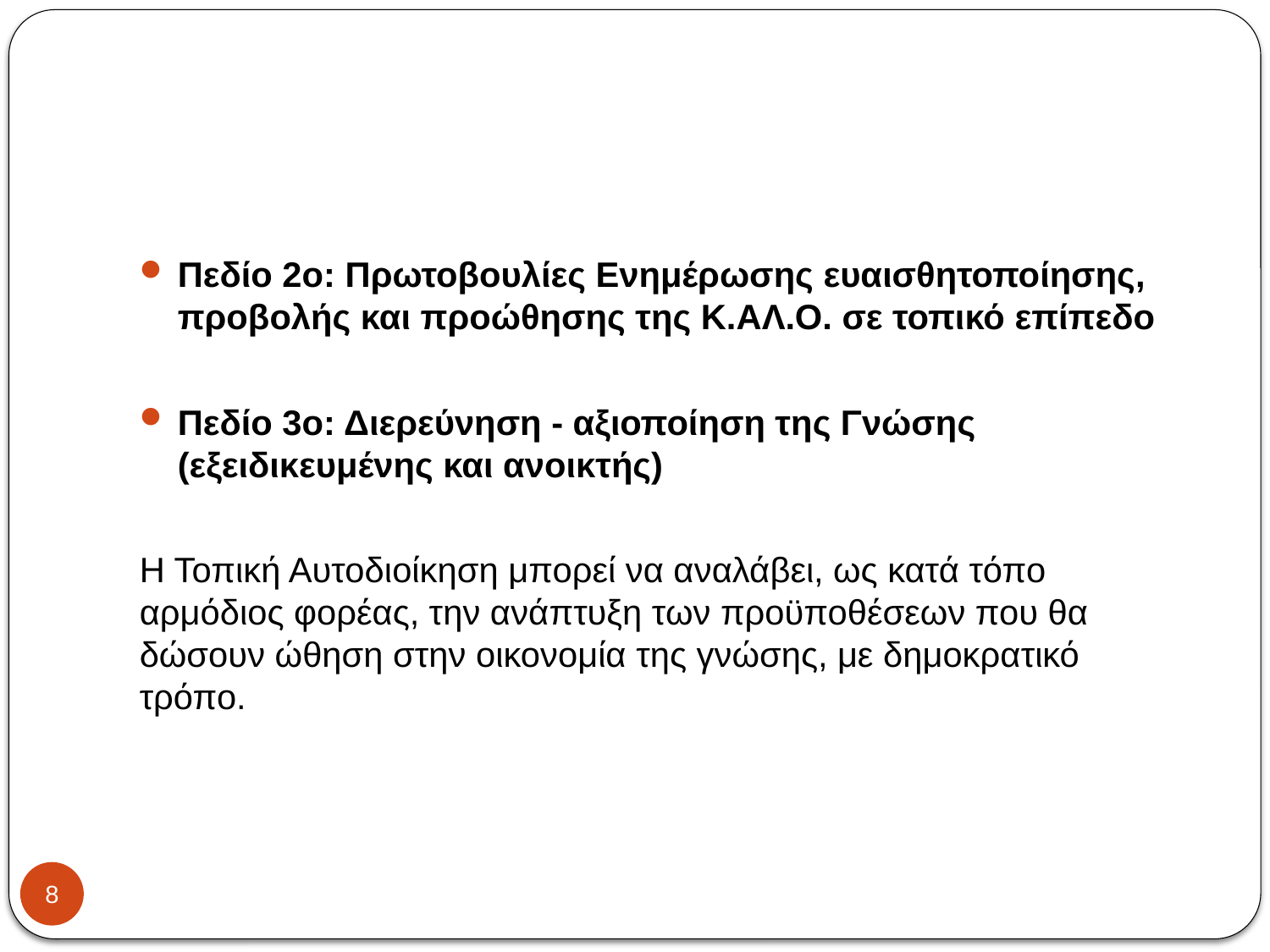

Πεδίο 2ο: Πρωτοβουλίες Ενημέρωσης ευαισθητοποίησης, προβολής και προώθησης της Κ.ΑΛ.Ο. σε τοπικό επίπεδο

Πεδίο 3ο: Διερεύνηση - αξιοποίηση της Γνώσης (εξειδικευμένης και ανοικτής)

Η Τοπική Αυτοδιοίκηση μπορεί να αναλάβει, ως κατά τόπο αρμόδιος φορέας, την ανάπτυξη των προϋποθέσεων που θα δώσουν ώθηση στην οικονομία της γνώσης, με δημοκρατικό τρόπο.

8